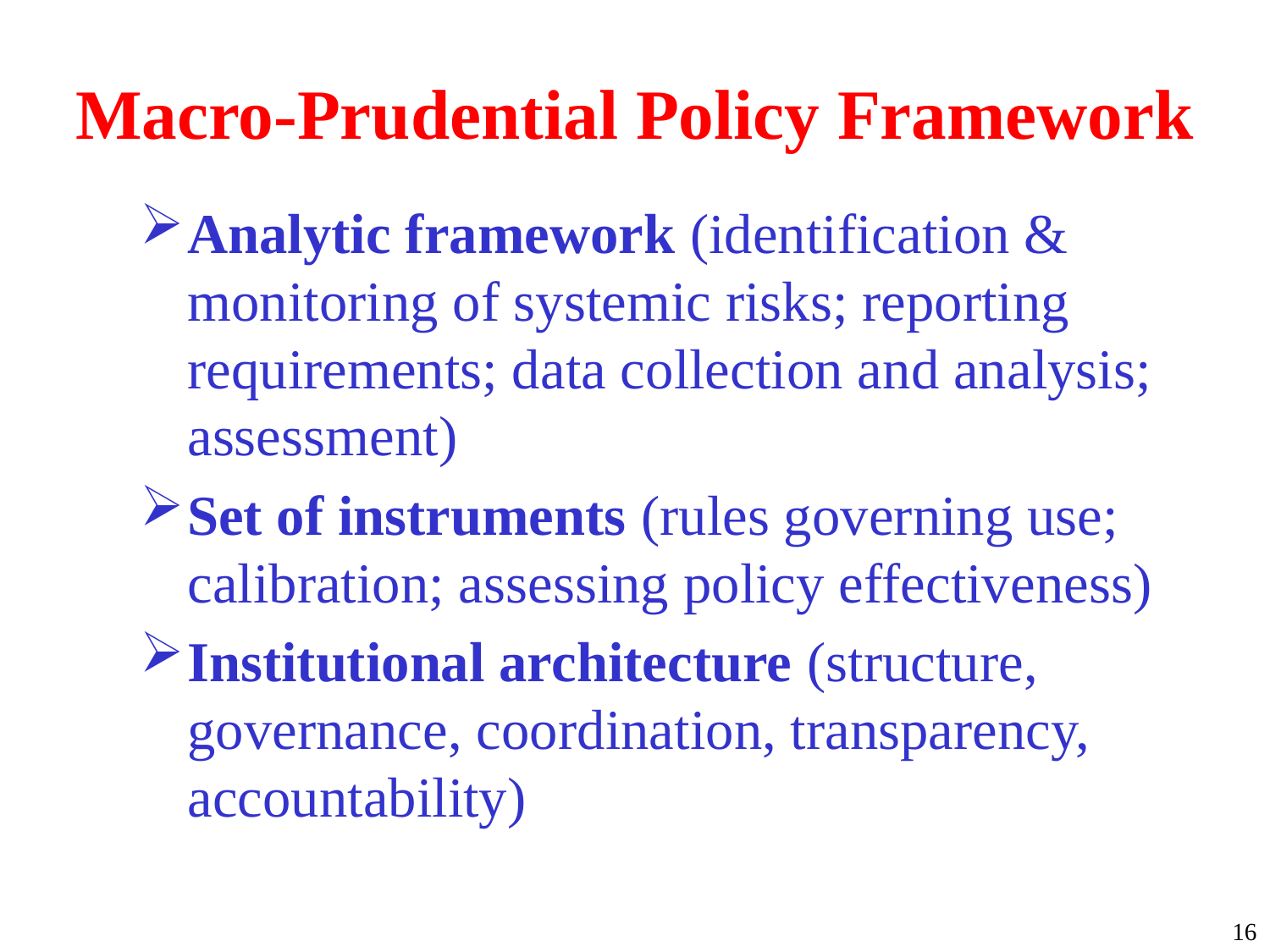

# Macro-Prudential Policy Framework
Analytic framework (identification & monitoring of systemic risks; reporting requirements; data collection and analysis; assessment)
Set of instruments (rules governing use; calibration; assessing policy effectiveness)
Institutional architecture (structure, governance, coordination, transparency, accountability)
16